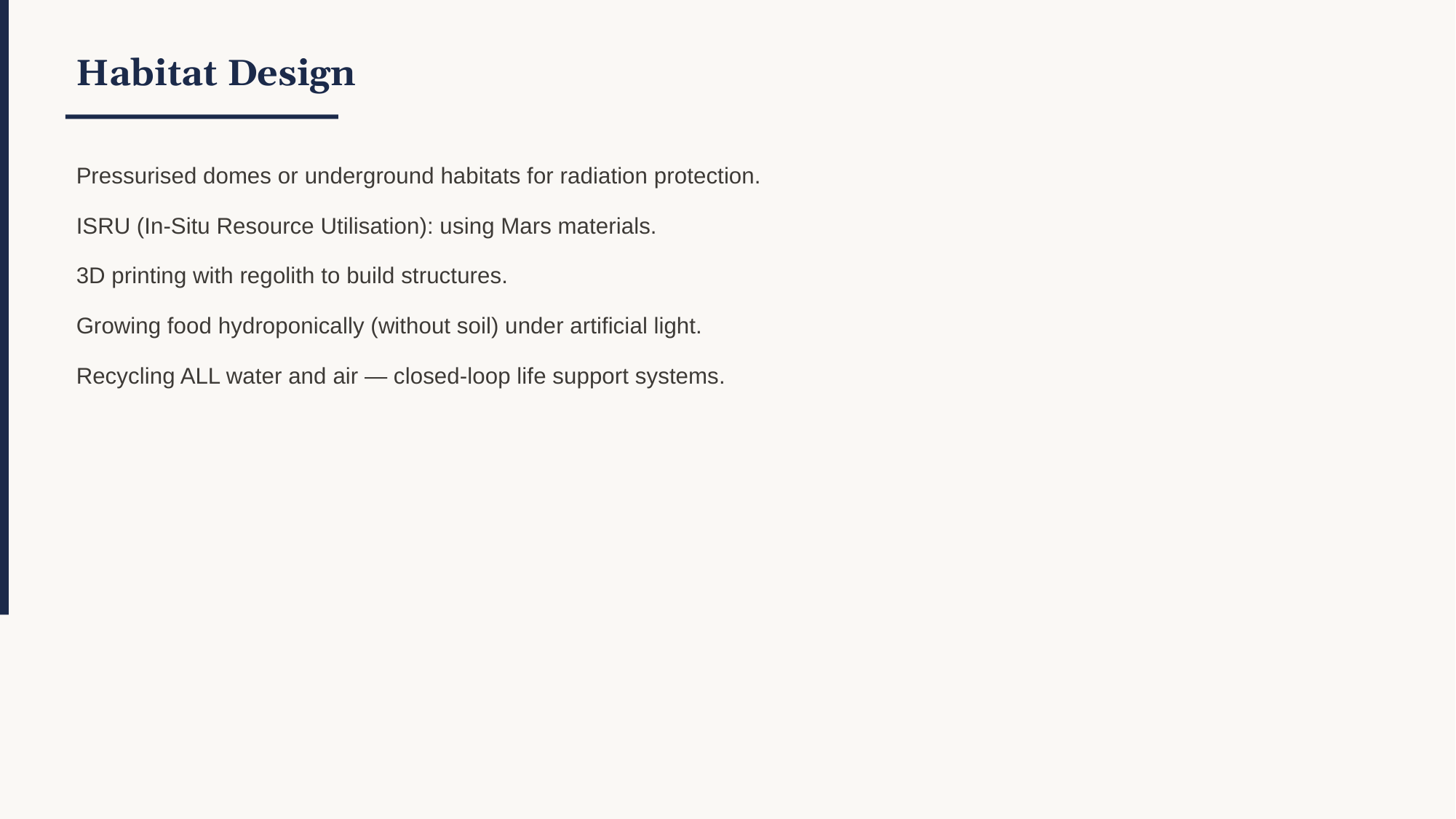

Habitat Design

Pressurised domes or underground habitats for radiation protection.
ISRU (In-Situ Resource Utilisation): using Mars materials.
3D printing with regolith to build structures.
Growing food hydroponically (without soil) under artificial light.
Recycling ALL water and air — closed-loop life support systems.